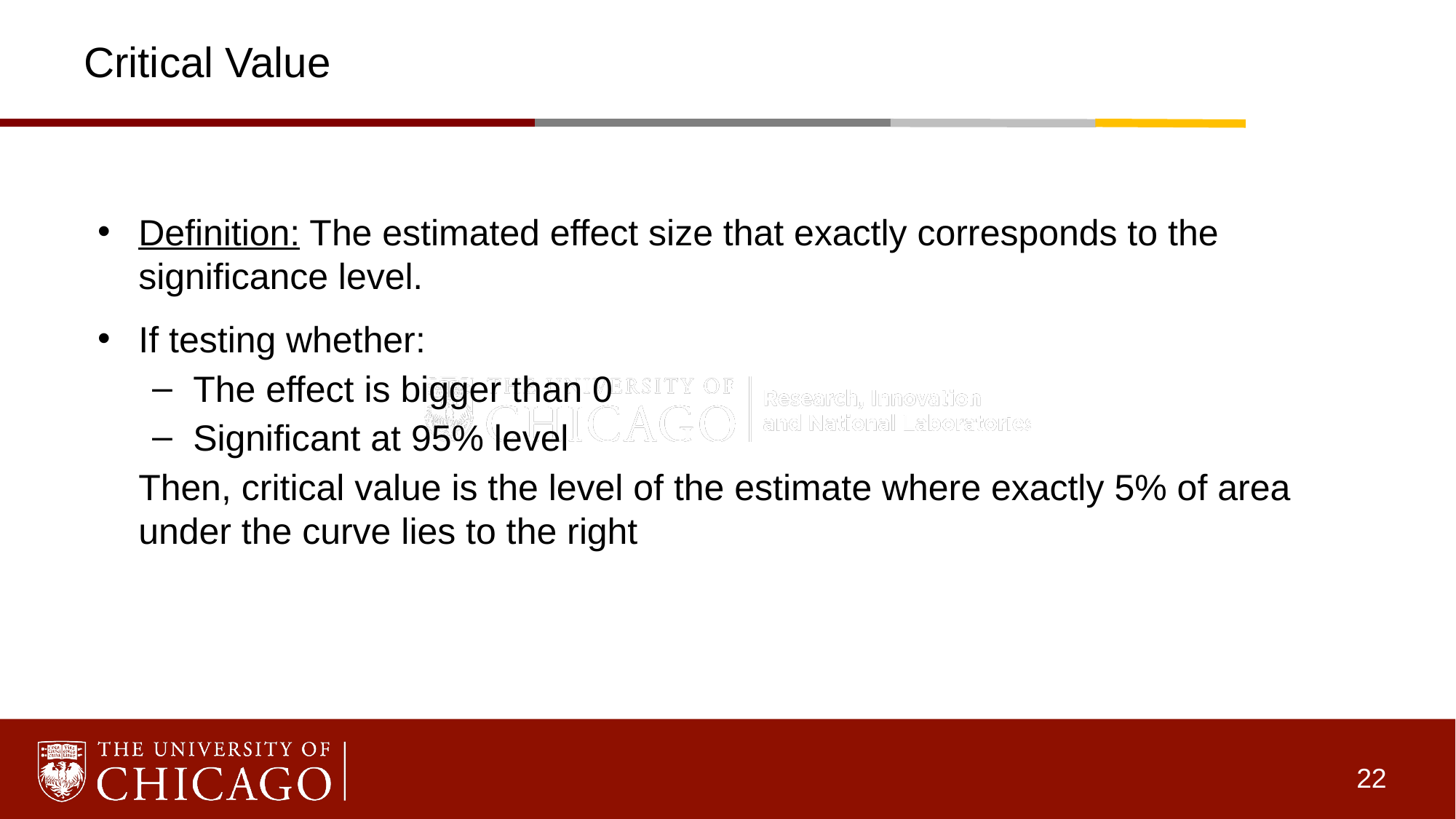

# Critical Value
Definition: The estimated effect size that exactly corresponds to the significance level.

If testing whether:
The effect is bigger than 0
Significant at 95% level
Then, critical value is the level of the estimate where exactly 5% of area under the curve lies to the right